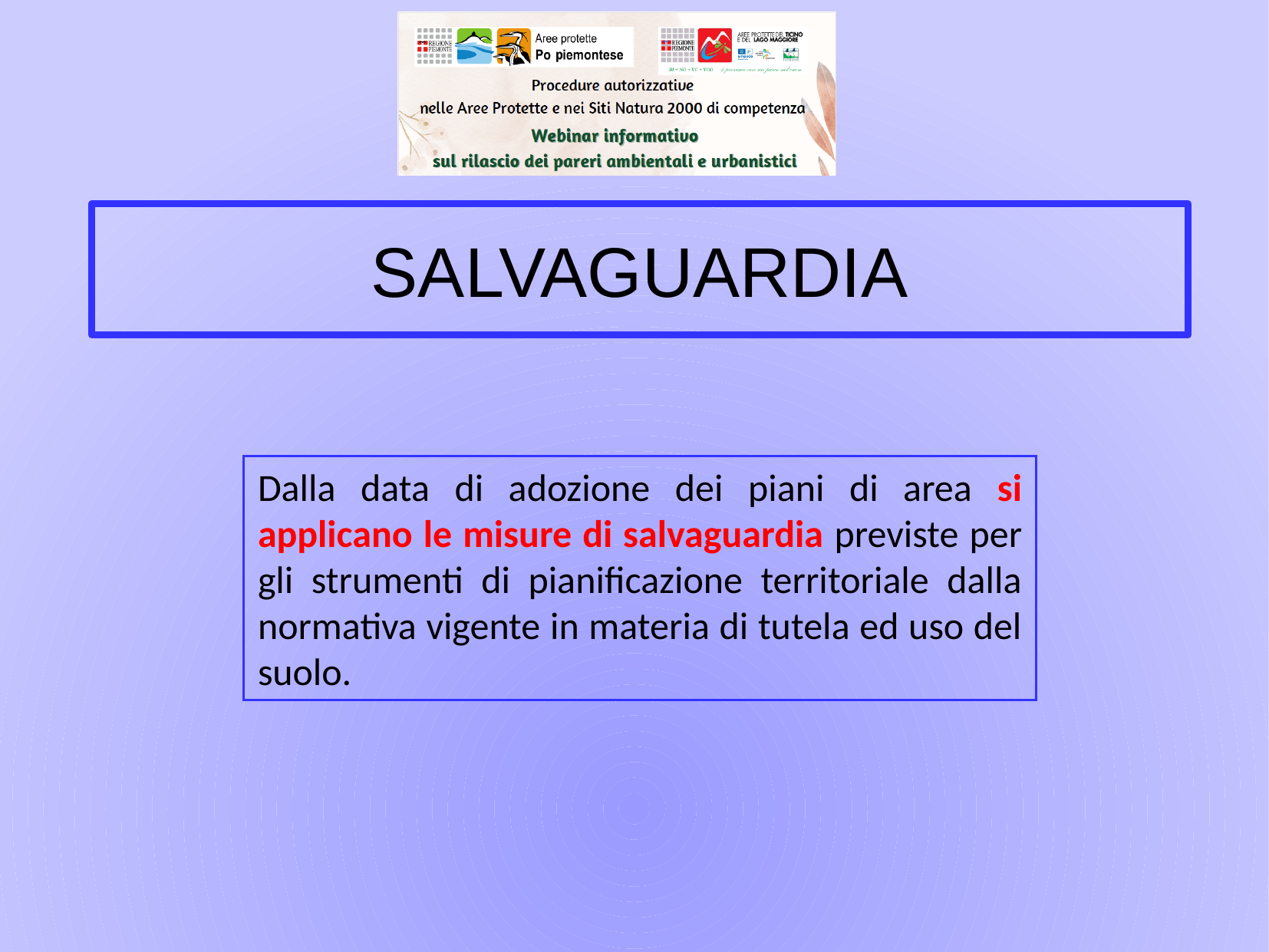

SALVAGUARDIA
Dalla data di adozione dei piani di area si applicano le misure di salvaguardia previste per gli strumenti di pianificazione territoriale dalla normativa vigente in materia di tutela ed uso del suolo.